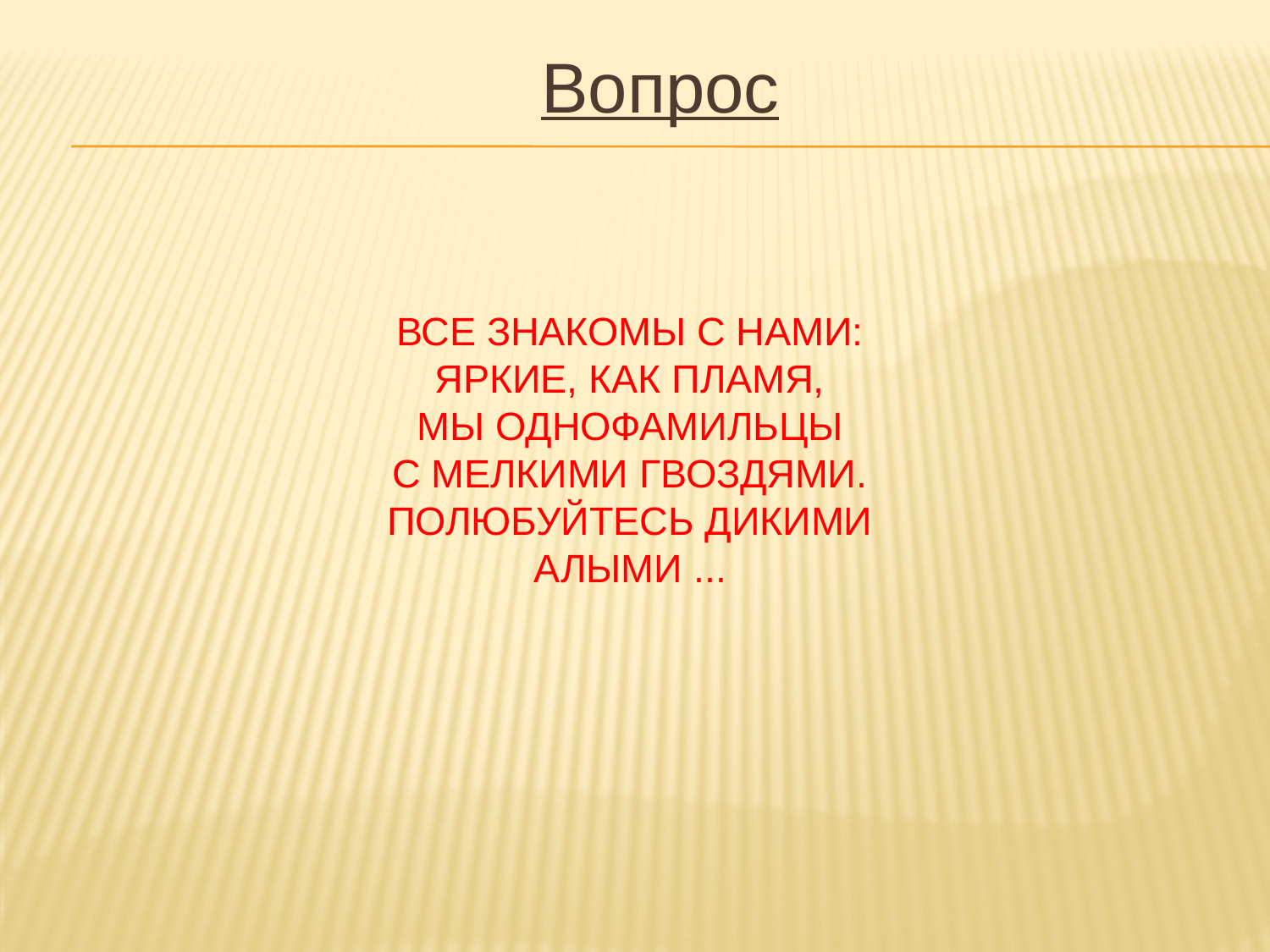

Вопрос
# Все знакомы с нами: Яркие, как пламя, Мы однофамильцы С мелкими гвоздями. Полюбуйтесь дикими Алыми ...